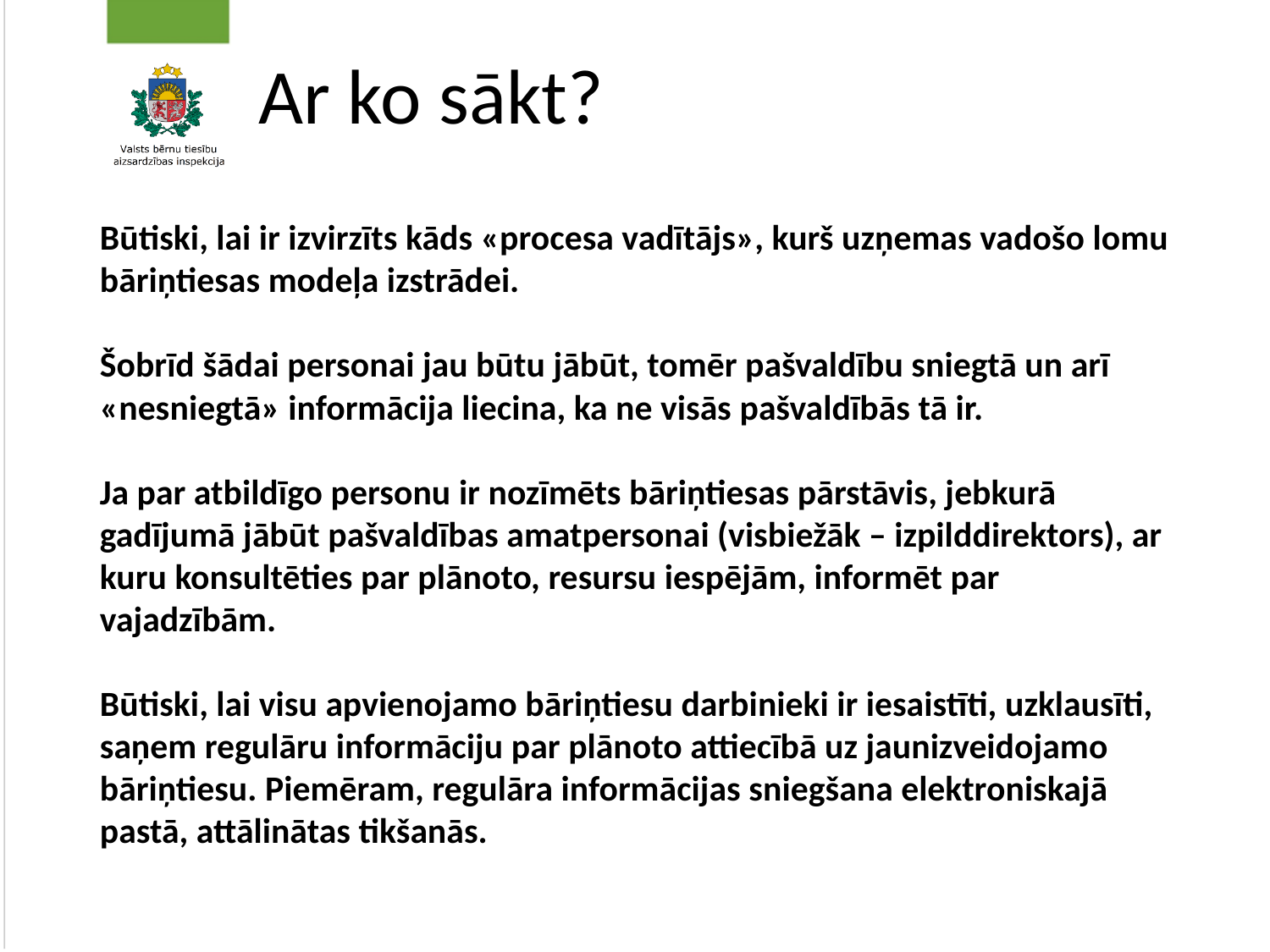

# Ar ko sākt?
Būtiski, lai ir izvirzīts kāds «procesa vadītājs», kurš uzņemas vadošo lomu bāriņtiesas modeļa izstrādei.

Šobrīd šādai personai jau būtu jābūt, tomēr pašvaldību sniegtā un arī «nesniegtā» informācija liecina, ka ne visās pašvaldībās tā ir.

Ja par atbildīgo personu ir nozīmēts bāriņtiesas pārstāvis, jebkurā gadījumā jābūt pašvaldības amatpersonai (visbiežāk – izpilddirektors), ar kuru konsultēties par plānoto, resursu iespējām, informēt par vajadzībām.

Būtiski, lai visu apvienojamo bāriņtiesu darbinieki ir iesaistīti, uzklausīti, saņem regulāru informāciju par plānoto attiecībā uz jaunizveidojamo bāriņtiesu. Piemēram, regulāra informācijas sniegšana elektroniskajā pastā, attālinātas tikšanās.